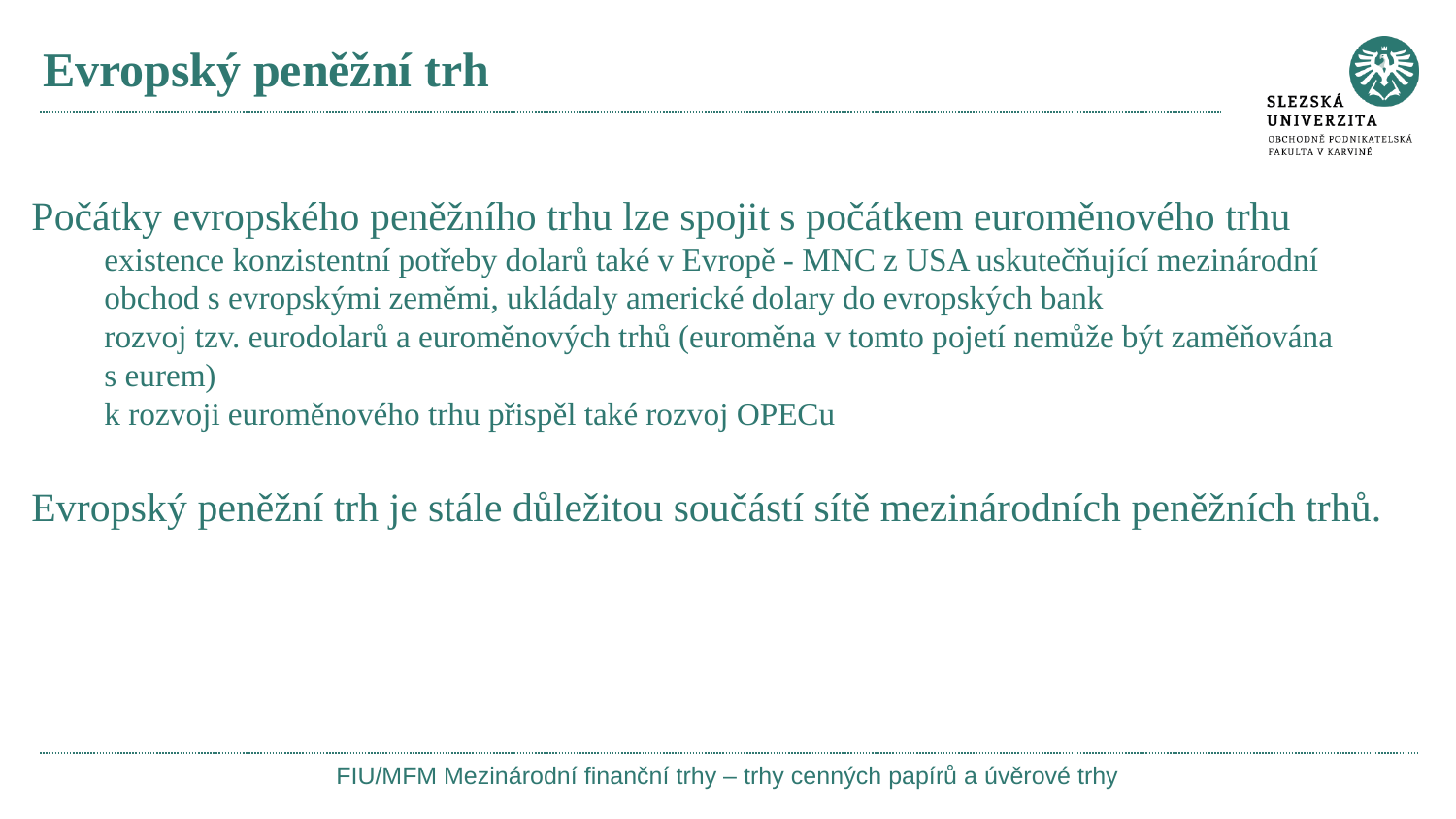

# Evropský peněžní trh

Počátky evropského peněžního trhu lze spojit s počátkem euroměnového trhu
existence konzistentní potřeby dolarů také v Evropě - MNC z USA uskutečňující mezinárodní obchod s evropskými zeměmi, ukládaly americké dolary do evropských bank
rozvoj tzv. eurodolarů a euroměnových trhů (euroměna v tomto pojetí nemůže být zaměňována s eurem)
k rozvoji euroměnového trhu přispěl také rozvoj OPECu

Evropský peněžní trh je stále důležitou součástí sítě mezinárodních peněžních trhů.

FIU/MFM Mezinárodní finanční trhy – trhy cenných papírů a úvěrové trhy